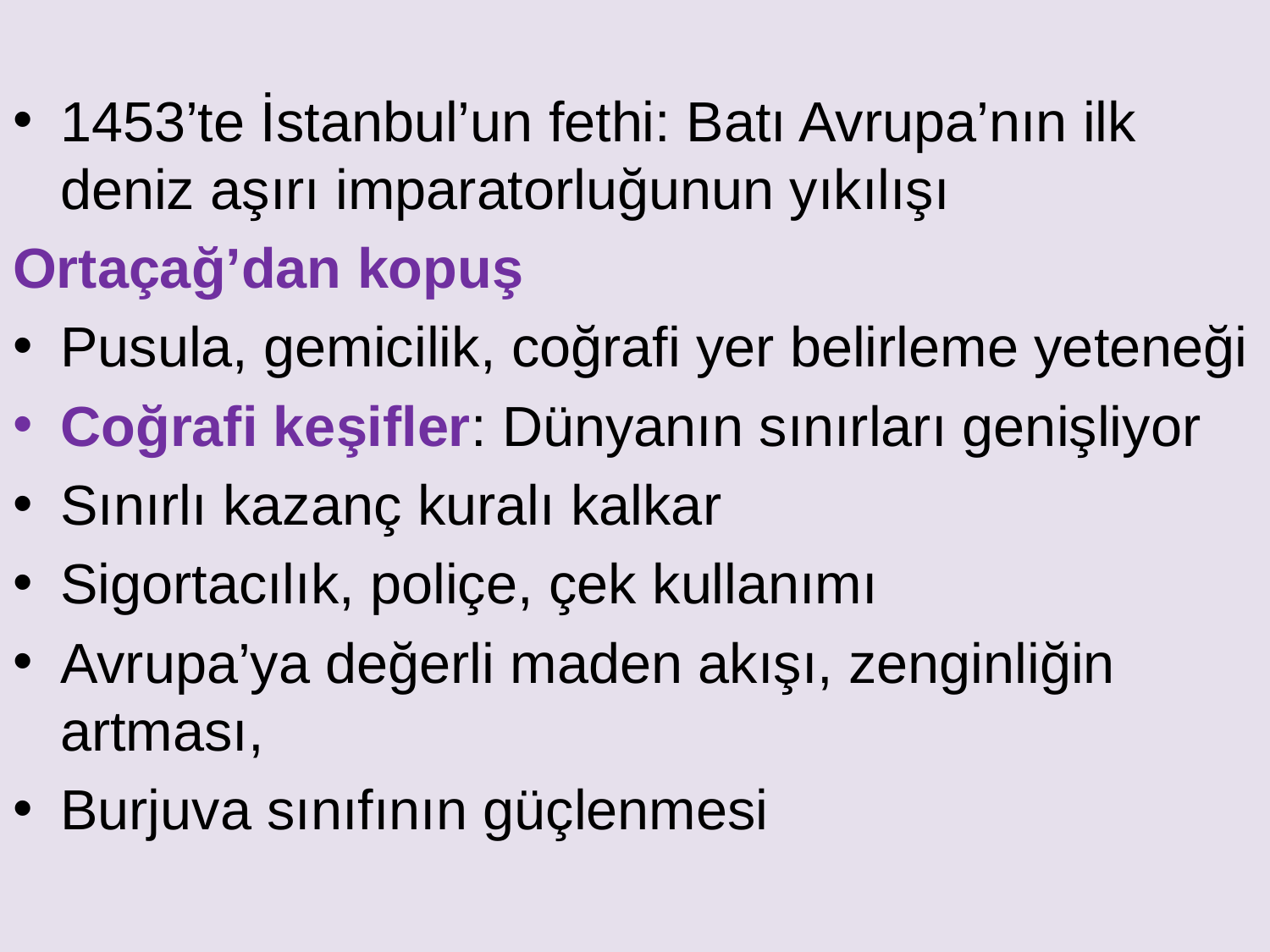

1453’te İstanbul’un fethi: Batı Avrupa’nın ilk deniz aşırı imparatorluğunun yıkılışı
Ortaçağ’dan kopuş
Pusula, gemicilik, coğrafi yer belirleme yeteneği
Coğrafi keşifler: Dünyanın sınırları genişliyor
Sınırlı kazanç kuralı kalkar
Sigortacılık, poliçe, çek kullanımı
Avrupa’ya değerli maden akışı, zenginliğin artması,
Burjuva sınıfının güçlenmesi